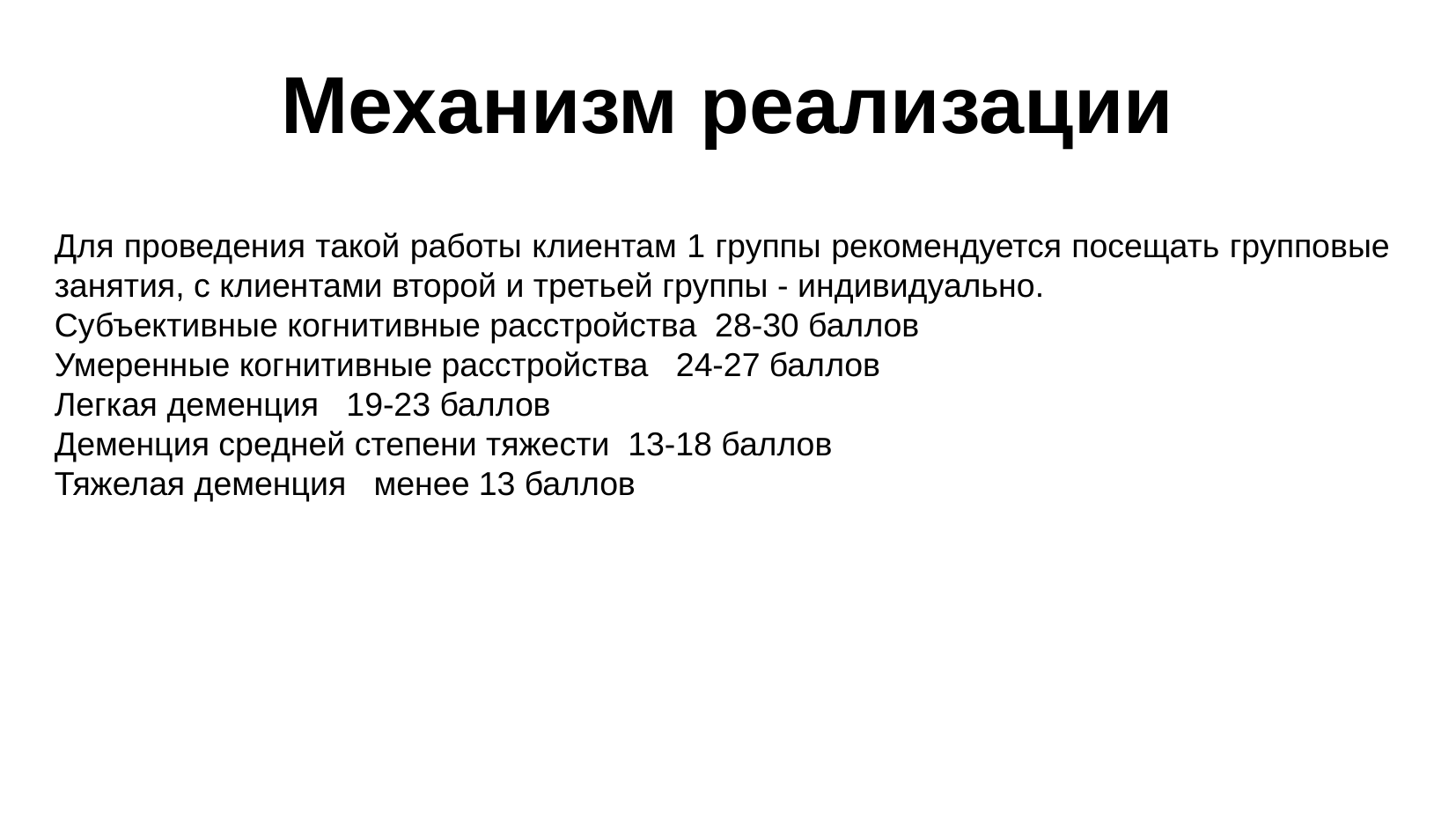

# Механизм реализации
Для проведения такой работы клиентам 1 группы рекомендуется посещать групповые занятия, с клиентами второй и третьей группы - индивидуально.
Субъективные когнитивные расстройства  28-30 баллов
Умеренные когнитивные расстройства   24-27 баллов
Легкая деменция   19-23 баллов
Деменция средней степени тяжести  13-18 баллов
Тяжелая деменция   менее 13 баллов